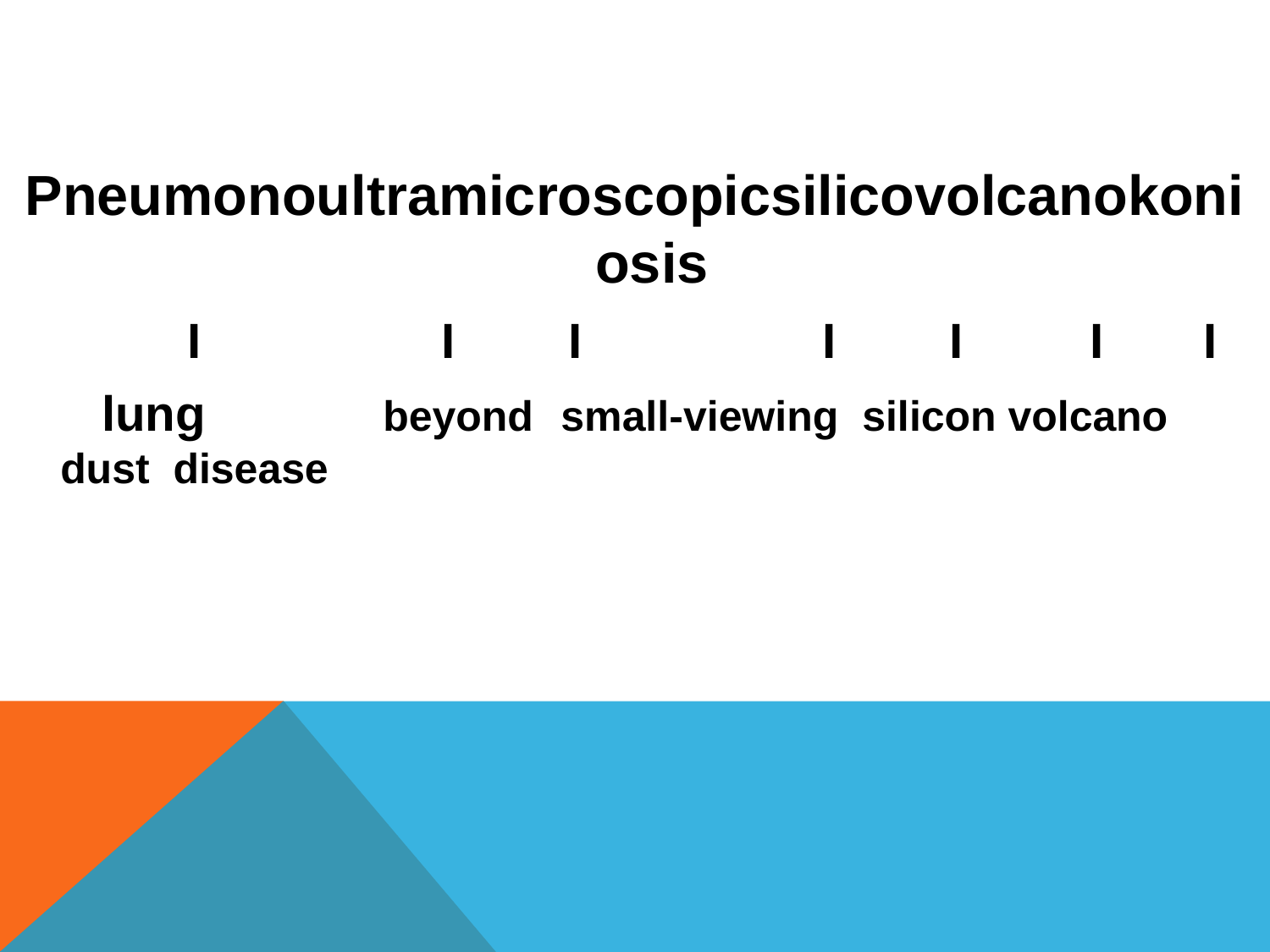

#
Pneumonoultramicroscopicsilicovolcanokoniosis
		I		I	I		I	I	 I	I
	   lung	     beyond  small-viewing  silicon volcano dust  disease